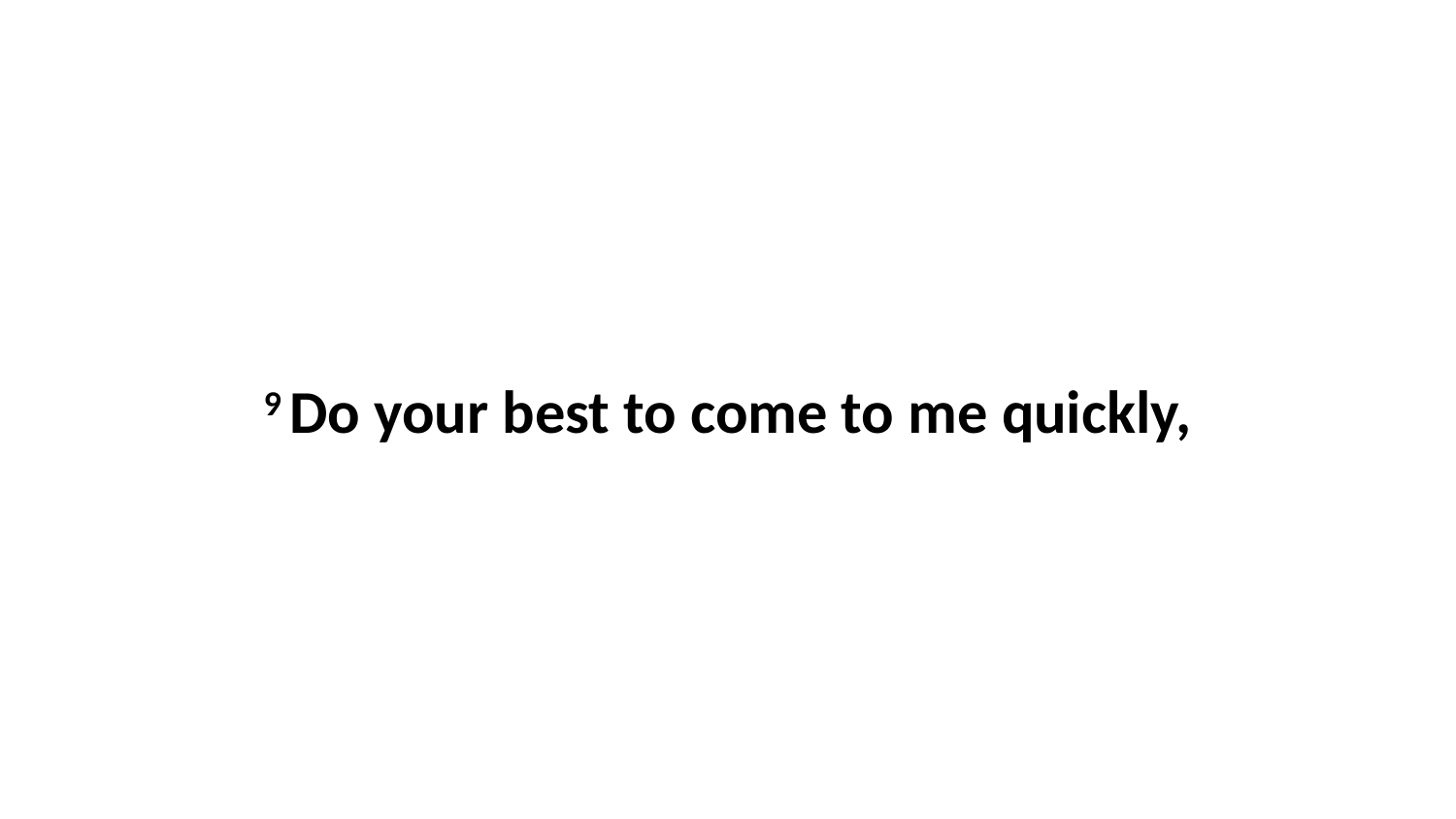

9 Do your best to come to me quickly,